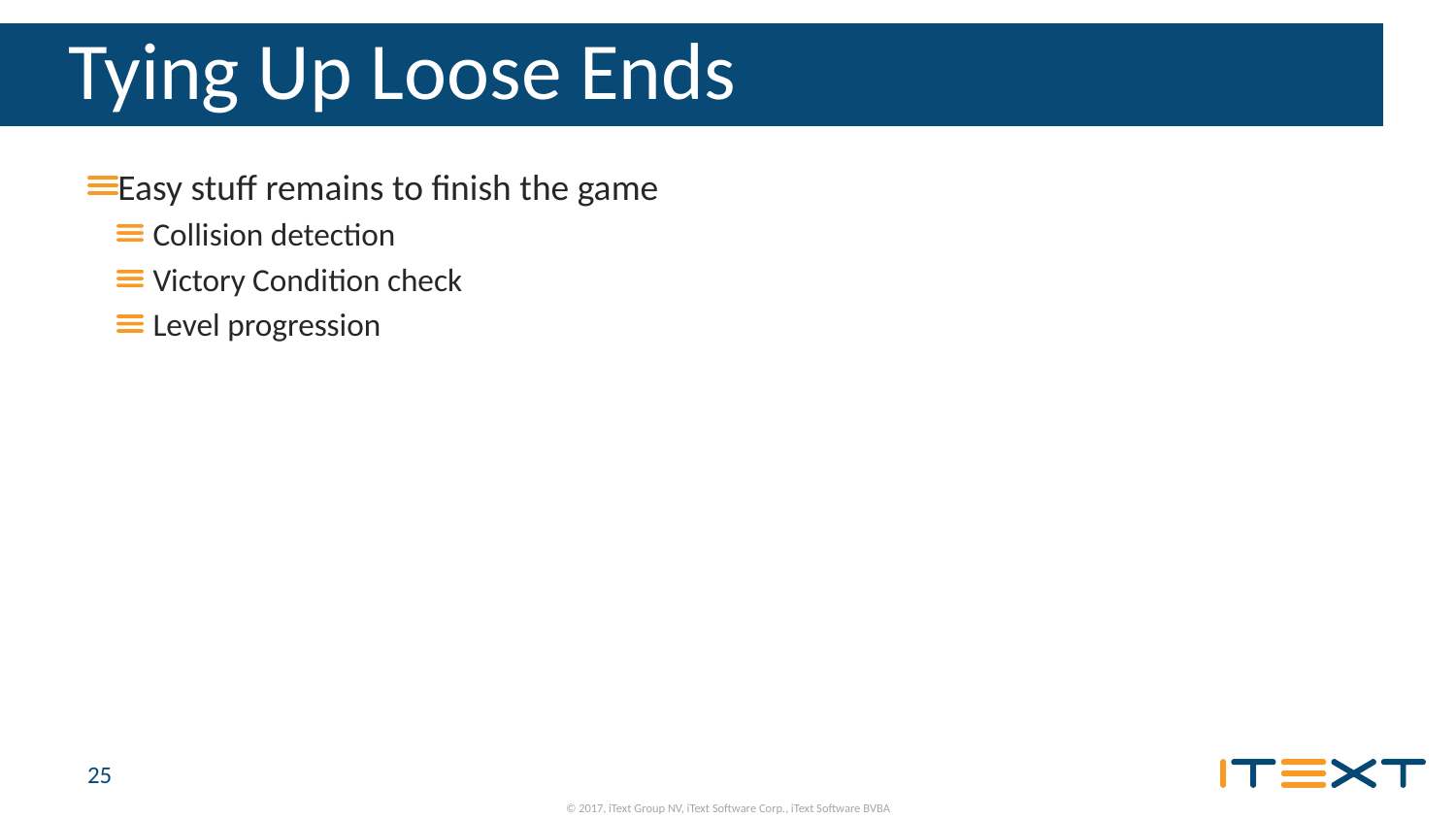

# Tying Up Loose Ends
Easy stuff remains to finish the game
Collision detection
Victory Condition check
Level progression
25